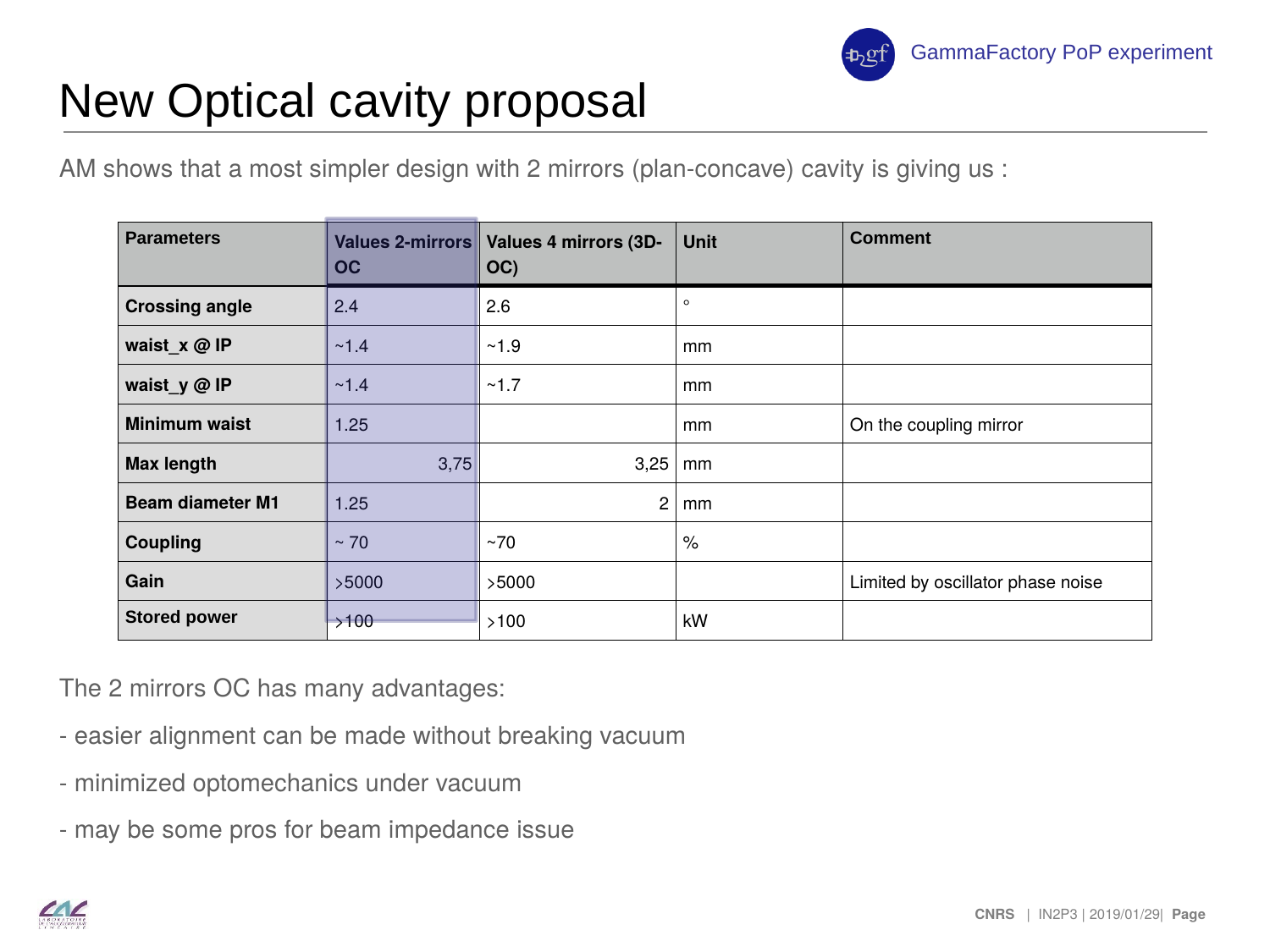

# New Optical cavity proposal
AM shows that a most simpler design with 2 mirrors (plan-concave) cavity is giving us :

The 2 mirrors OC has many advantages:
- easier alignment can be made without breaking vacuum
- minimized optomechanics under vacuum
- may be some pros for beam impedance issue

| Parameters | Values 2-mirrors OC | Values 4 mirrors (3D-OC) | Unit | Comment |
| --- | --- | --- | --- | --- |
| Crossing angle | 2.4 | 2.6 | ° |  |
| waist\_x @ IP | ~1.4 | ~1.9 | mm |  |
| waist\_y @ IP | ~1.4 | ~1.7 | mm |  |
| Minimum waist | 1.25 |  | mm | On the coupling mirror |
| Max length | 3,75 | 3,25 | mm |  |
| Beam diameter M1 | 1.25 | 2 | mm |  |
| Coupling | ~ 70 | ~70 | % |  |
| Gain | >5000 | >5000 |  | Limited by oscillator phase noise |
| Stored power | >100 | >100 | kW |  |
5